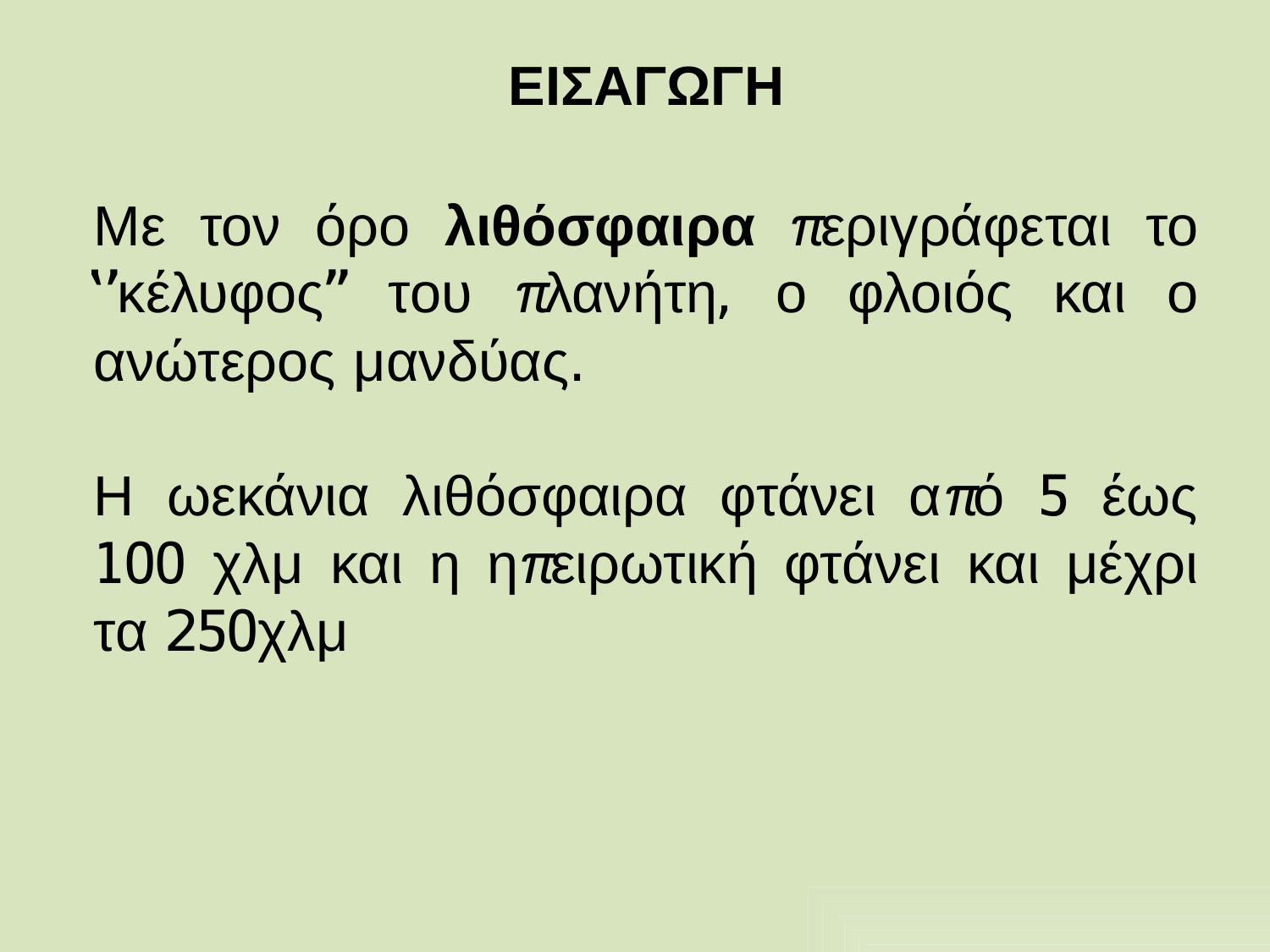

# ΕΙΣΑΓΩΓΗ
Με τον όρο λιθόσφαιρα περιγράφεται το ‘’κέλυφος’’ του πλανήτη, ο φλοιός και ο ανώτερος μανδύας.

Η ωεκάνια λιθόσφαιρα φτάνει από 5 έως 100 χλμ και η ηπειρωτική φτάνει και μέχρι τα 250χλμ